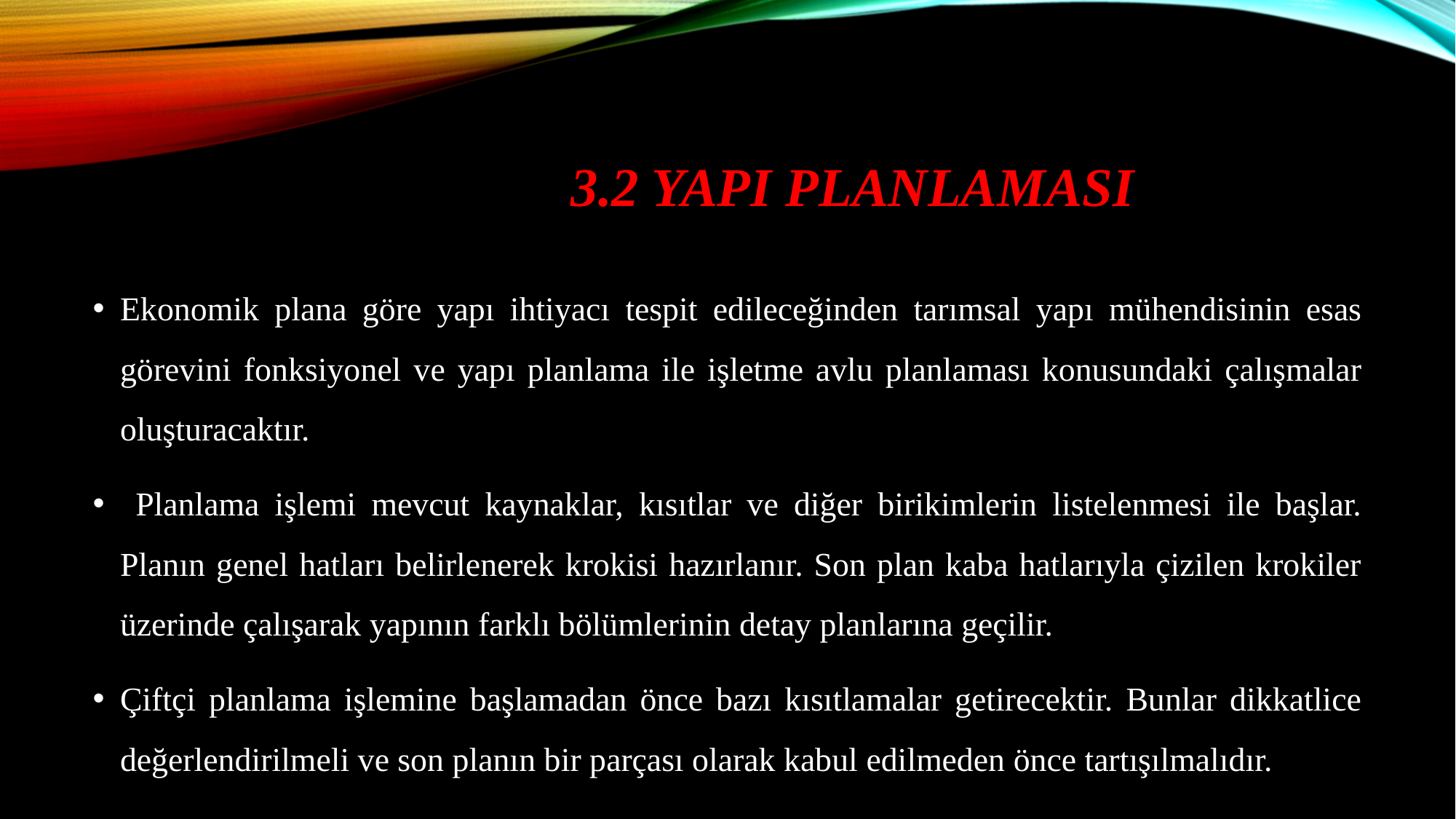

# 3.2 YapI planlamasI
Ekonomik plana göre yapı ihtiyacı tespit edileceğinden tarımsal yapı mühendisinin esas görevini fonksiyonel ve yapı planlama ile işletme avlu planlaması konusundaki çalışmalar oluşturacaktır.
 Planlama işlemi mevcut kaynaklar, kısıtlar ve diğer birikimlerin listelenmesi ile başlar. Planın genel hatları belirlenerek krokisi hazırlanır. Son plan kaba hatlarıyla çizilen krokiler üzerinde çalışarak yapının farklı bölümlerinin detay planlarına geçilir.
Çiftçi planlama işlemine başlamadan önce bazı kısıtlamalar getirecektir. Bunlar dikkatlice değerlendirilmeli ve son planın bir parçası olarak kabul edilmeden önce tartışılmalıdır.